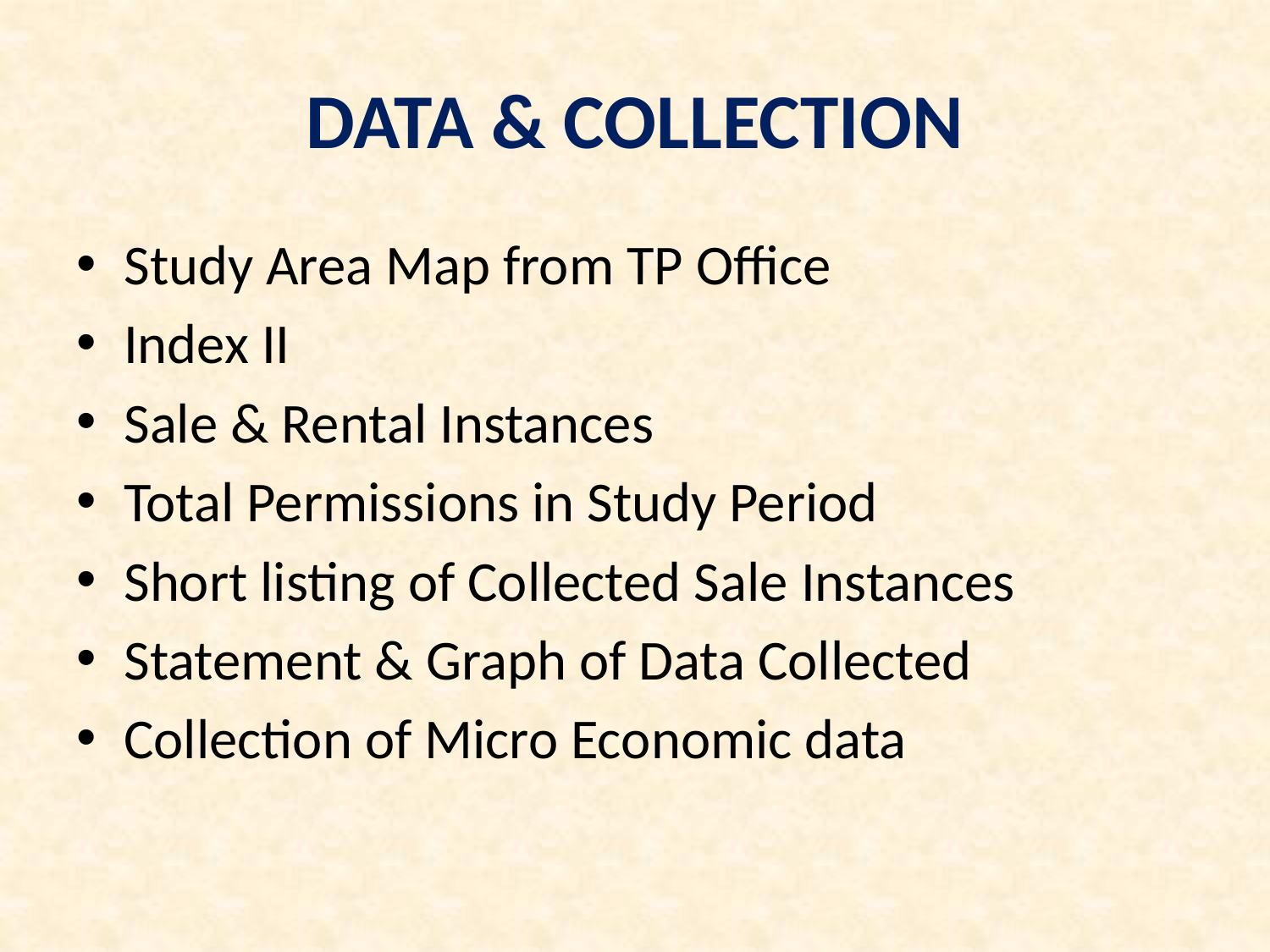

# DATA & COLLECTION
Study Area Map from TP Office
Index II
Sale & Rental Instances
Total Permissions in Study Period
Short listing of Collected Sale Instances
Statement & Graph of Data Collected
Collection of Micro Economic data